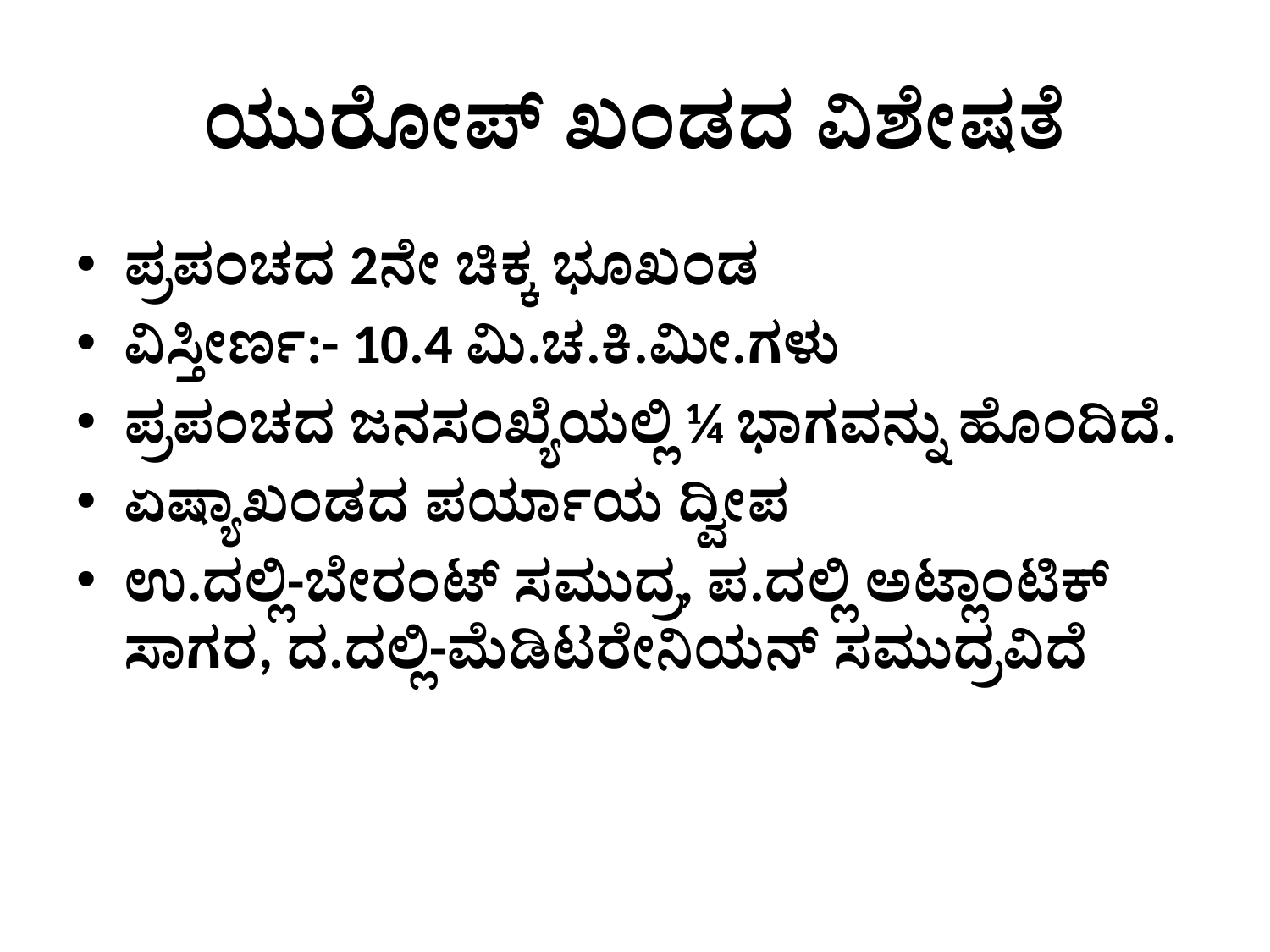

# ಯುರೋಪ್ ಖಂಡದ ವಿಶೇಷತೆ
ಪ್ರಪಂಚದ 2ನೇ ಚಿಕ್ಕ ಭೂಖಂಡ
ವಿಸ್ತೀರ್ಣ:- 10.4 ಮಿ.ಚ.ಕಿ.ಮೀ.ಗಳು
ಪ್ರಪಂಚದ ಜನಸಂಖ್ಯೆಯಲ್ಲಿ ¼ ಭಾಗವನ್ನು ಹೊಂದಿದೆ.
ಏಷ್ಯಾಖಂಡದ ಪರ್ಯಾಯ ದ್ವೀಪ
ಉ.ದಲ್ಲಿ-ಬೇರಂಟ್ ಸಮುದ್ರ, ಪ.ದಲ್ಲಿ ಅಟ್ಲಾಂಟಿಕ್ ಸಾಗರ, ದ.ದಲ್ಲಿ-ಮೆಡಿಟರೇನಿಯನ್ ಸಮುದ್ರವಿದೆ